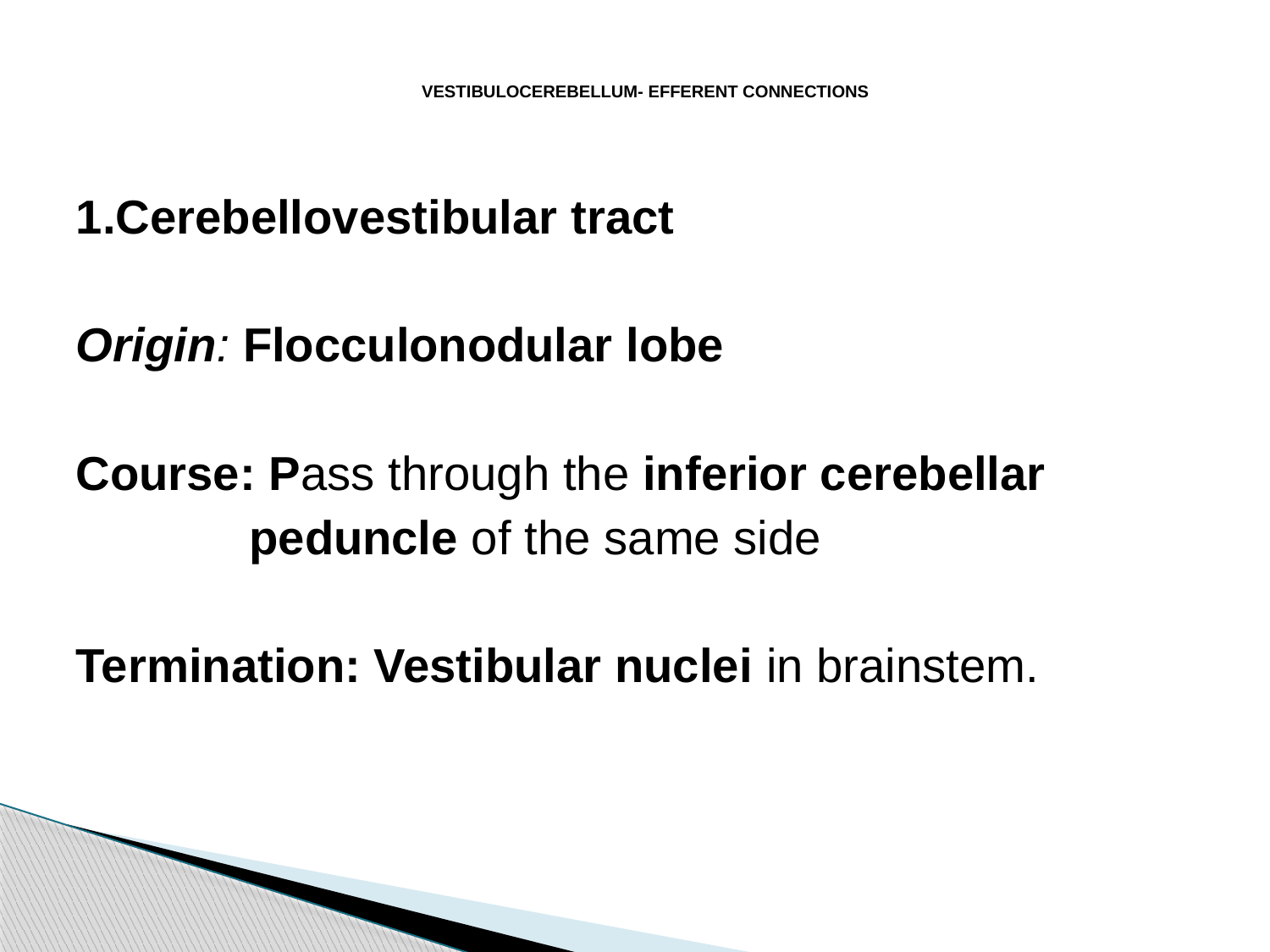

# VESTIBULOCEREBELLUM- EFFERENT CONNECTIONS
1.Cerebellovestibular tract

Origin: Flocculonodular lobe

Course: Pass through the inferior cerebellar
             peduncle of the same side

Termination: Vestibular nuclei in brainstem.